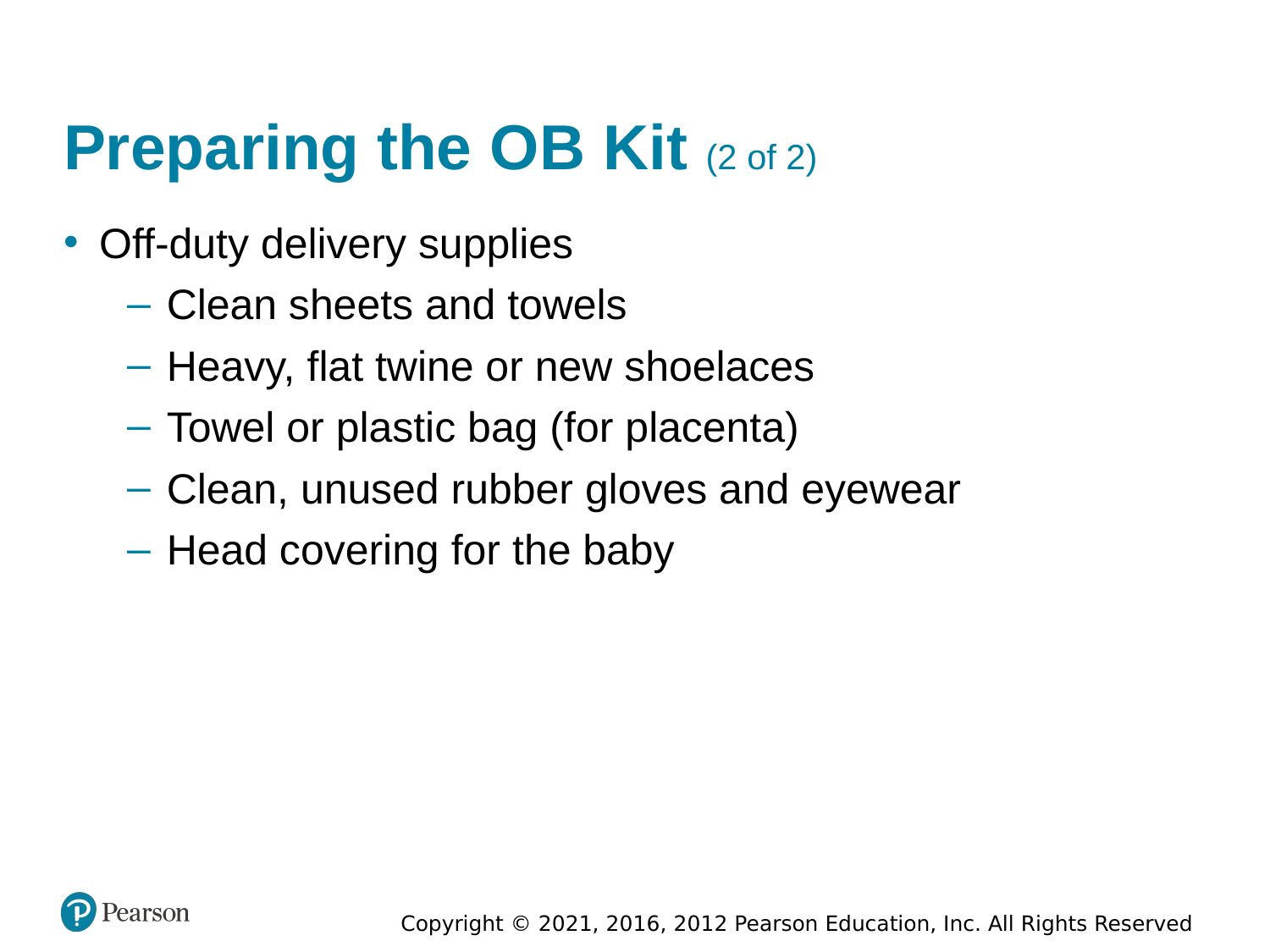

# Preparing the O B Kit (2 of 2)
Off-duty delivery supplies
Clean sheets and towels
Heavy, flat twine or new shoelaces
Towel or plastic bag (for placenta)
Clean, unused rubber gloves and eyewear
Head covering for the baby